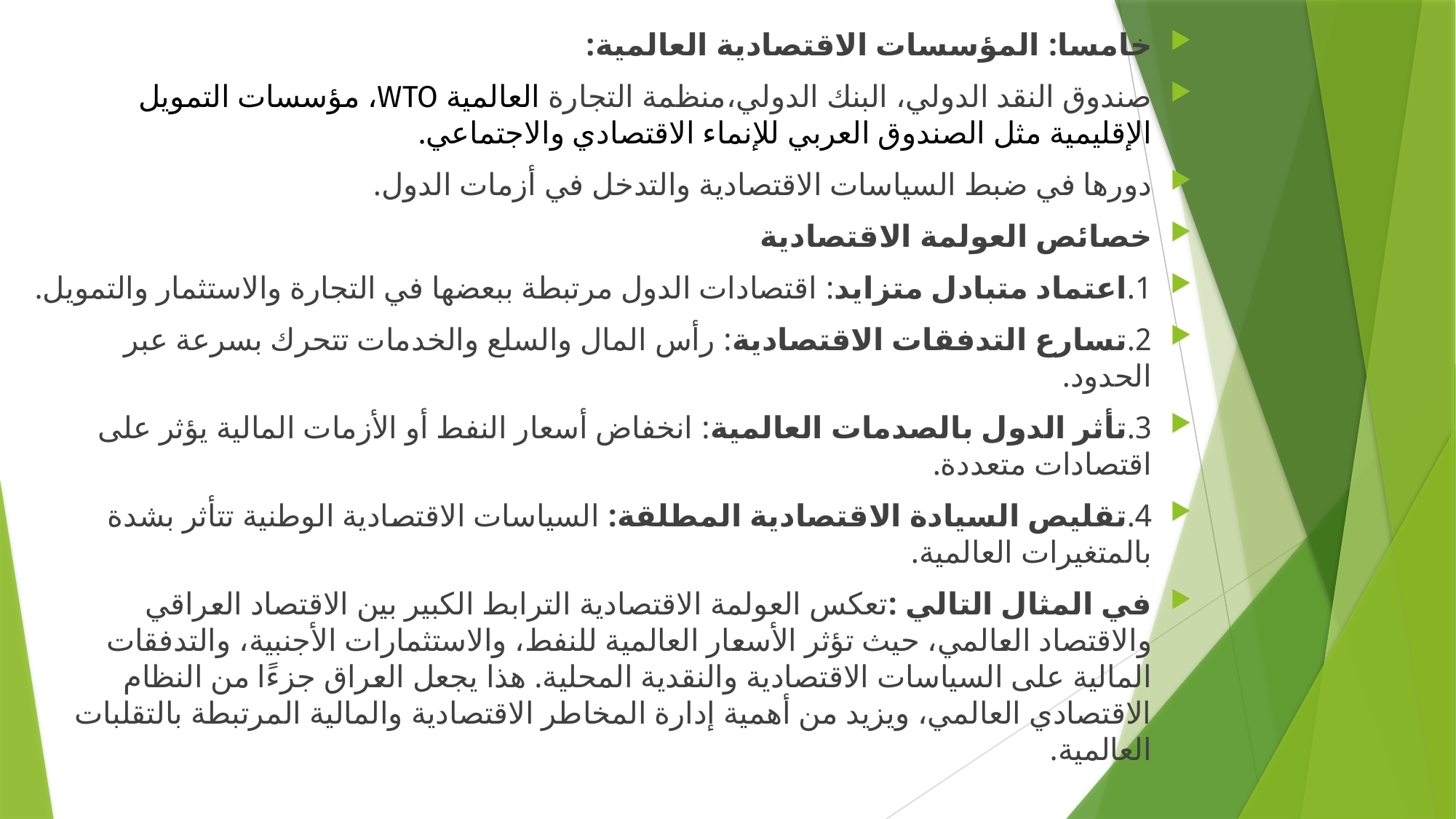

خامسا: المؤسسات الاقتصادية العالمية:
صندوق النقد الدولي، البنك الدولي،منظمة التجارة العالمية WTO، مؤسسات التمويل الإقليمية مثل الصندوق العربي للإنماء الاقتصادي والاجتماعي.
دورها في ضبط السياسات الاقتصادية والتدخل في أزمات الدول.
خصائص العولمة الاقتصادية
1.	اعتماد متبادل متزايد: اقتصادات الدول مرتبطة ببعضها في التجارة والاستثمار والتمويل.
2.	تسارع التدفقات الاقتصادية: رأس المال والسلع والخدمات تتحرك بسرعة عبر الحدود.
3.	تأثر الدول بالصدمات العالمية: انخفاض أسعار النفط أو الأزمات المالية يؤثر على اقتصادات متعددة.
4.	تقليص السيادة الاقتصادية المطلقة: السياسات الاقتصادية الوطنية تتأثر بشدة  بالمتغيرات العالمية.
في المثال التالي :تعكس العولمة الاقتصادية الترابط الكبير بين الاقتصاد العراقي والاقتصاد العالمي، حيث تؤثر الأسعار العالمية للنفط، والاستثمارات الأجنبية، والتدفقات المالية على السياسات الاقتصادية والنقدية المحلية. هذا يجعل العراق جزءًا من النظام الاقتصادي العالمي، ويزيد من أهمية إدارة المخاطر الاقتصادية والمالية المرتبطة بالتقلبات العالمية.